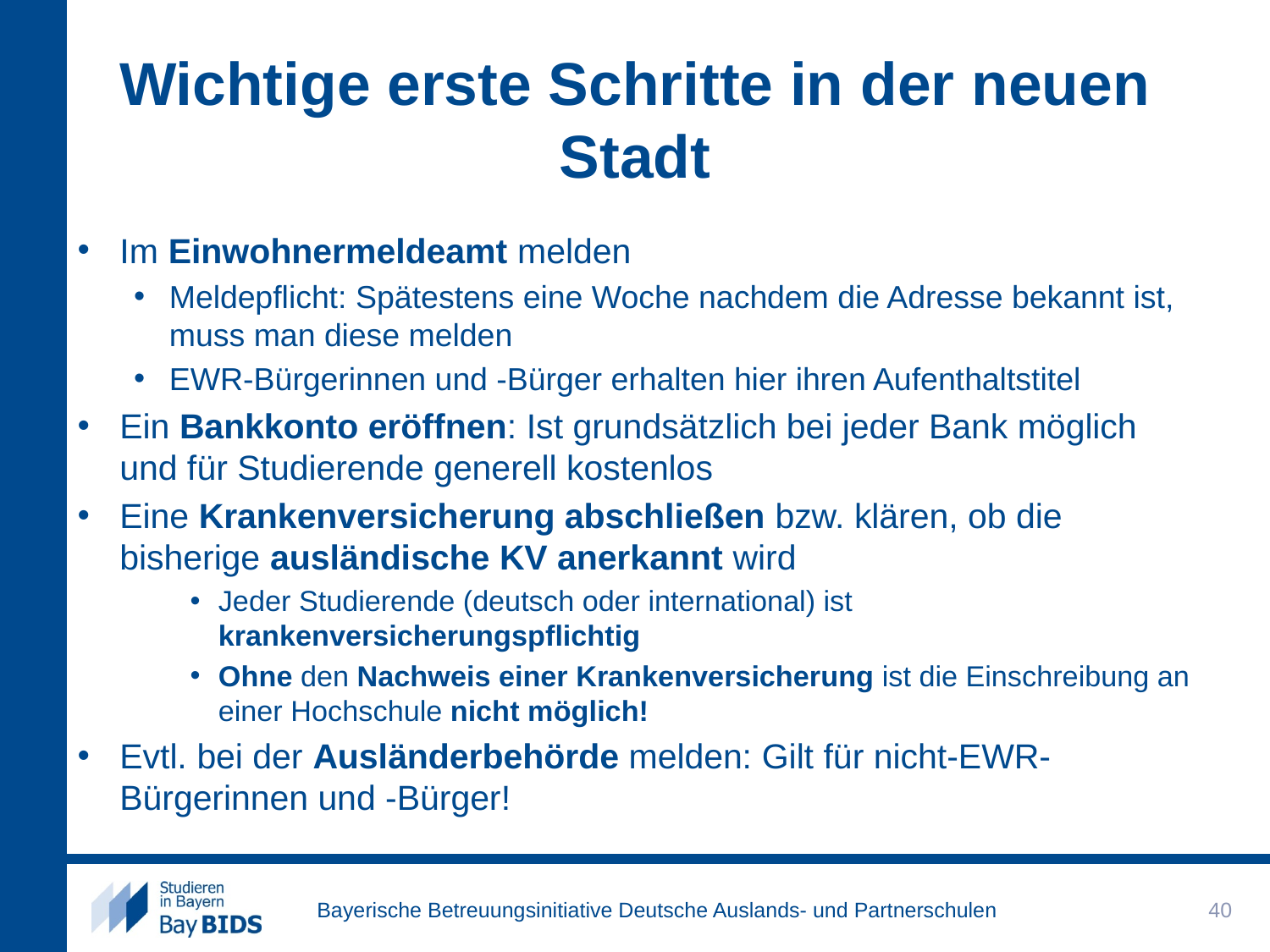

# Wichtige erste Schritte in der neuen Stadt
Im Einwohnermeldeamt melden
Meldepflicht: Spätestens eine Woche nachdem die Adresse bekannt ist, muss man diese melden
EWR-Bürgerinnen und -Bürger erhalten hier ihren Aufenthaltstitel
Ein Bankkonto eröffnen: Ist grundsätzlich bei jeder Bank möglich und für Studierende generell kostenlos
Eine Krankenversicherung abschließen bzw. klären, ob die bisherige ausländische KV anerkannt wird
Jeder Studierende (deutsch oder international) ist krankenversicherungspflichtig
Ohne den Nachweis einer Krankenversicherung ist die Einschreibung an einer Hochschule nicht möglich!
Evtl. bei der Ausländerbehörde melden: Gilt für nicht-EWR-Bürgerinnen und -Bürger!
40